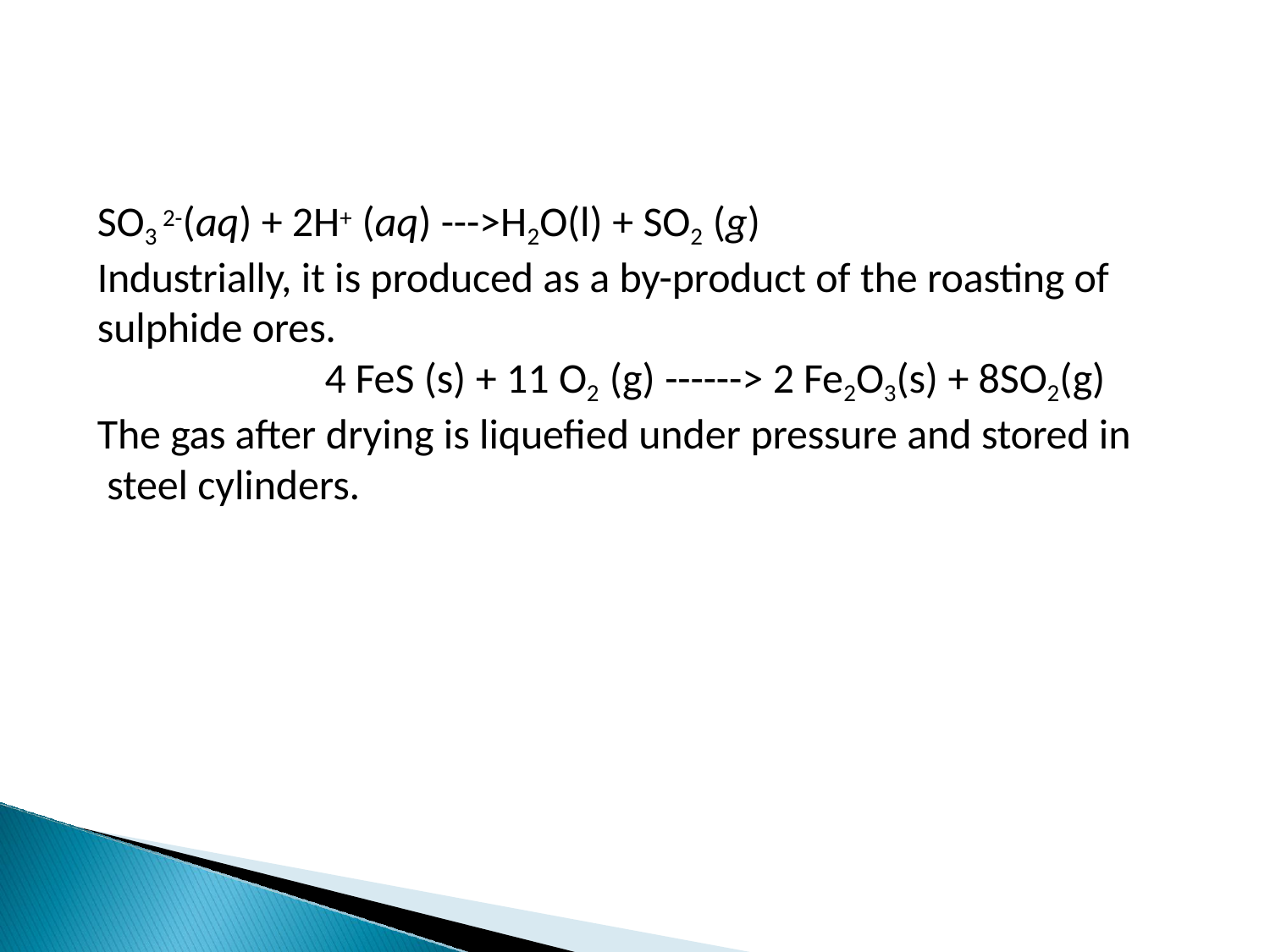

SO3 2-(aq) + 2H+ (aq) --->H2O(l) + SO2 (g)
Industrially, it is produced as a by-product of the roasting of
sulphide ores.
4 FeS (s) + 11 O2 (g) ------> 2 Fe2O3(s) + 8SO2(g)
The gas after drying is liquefied under pressure and stored in  steel cylinders.